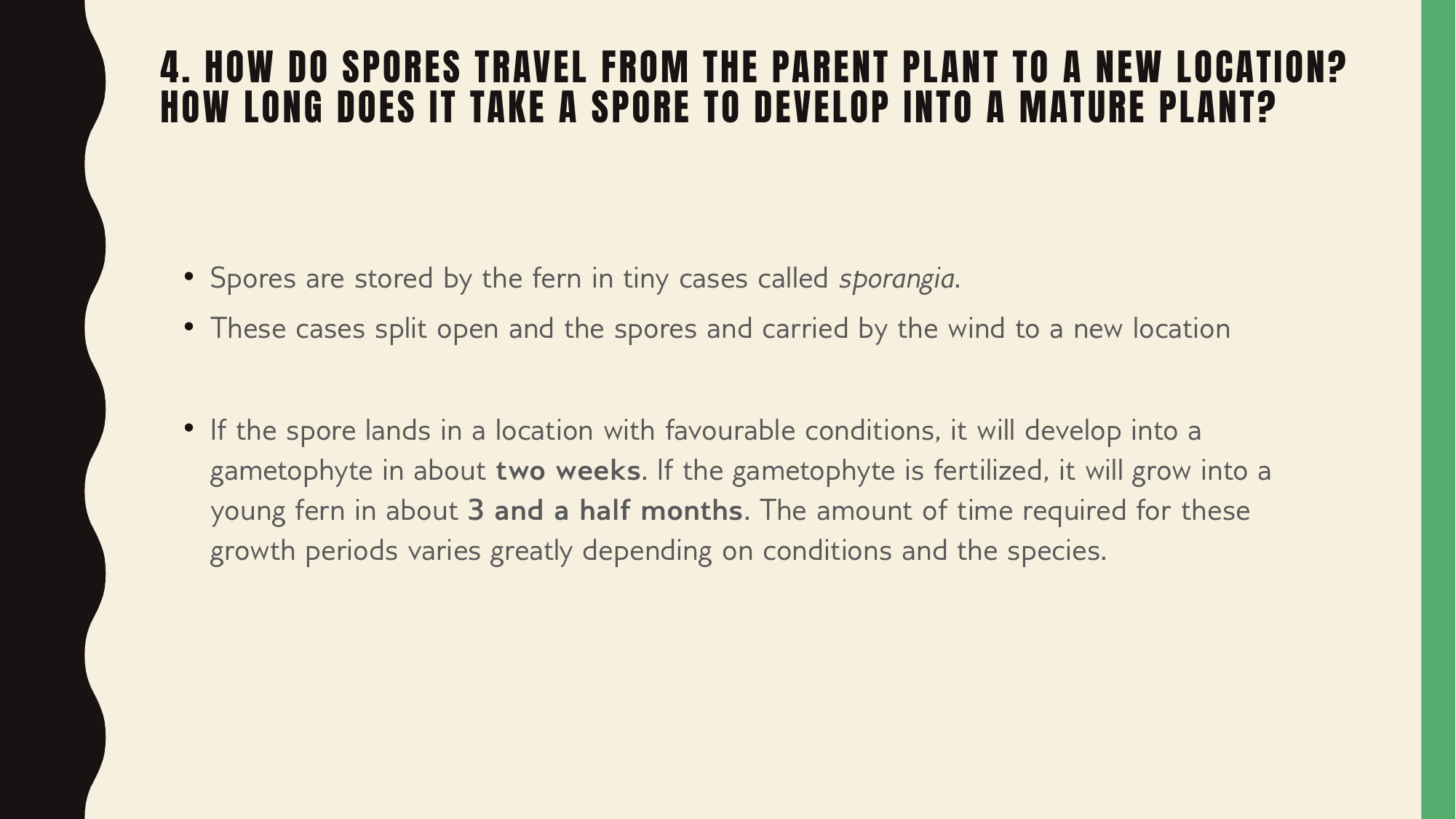

# 4. How do spores travel from the parent plant to a new location? How long does it take a spore to develop into a mature plant?
Spores are stored by the fern in tiny cases called sporangia.
These cases split open and the spores and carried by the wind to a new location

If the spore lands in a location with favourable conditions, it will develop into a gametophyte in about two weeks. If the gametophyte is fertilized, it will grow into a young fern in about 3 and a half months. The amount of time required for these growth periods varies greatly depending on conditions and the species.